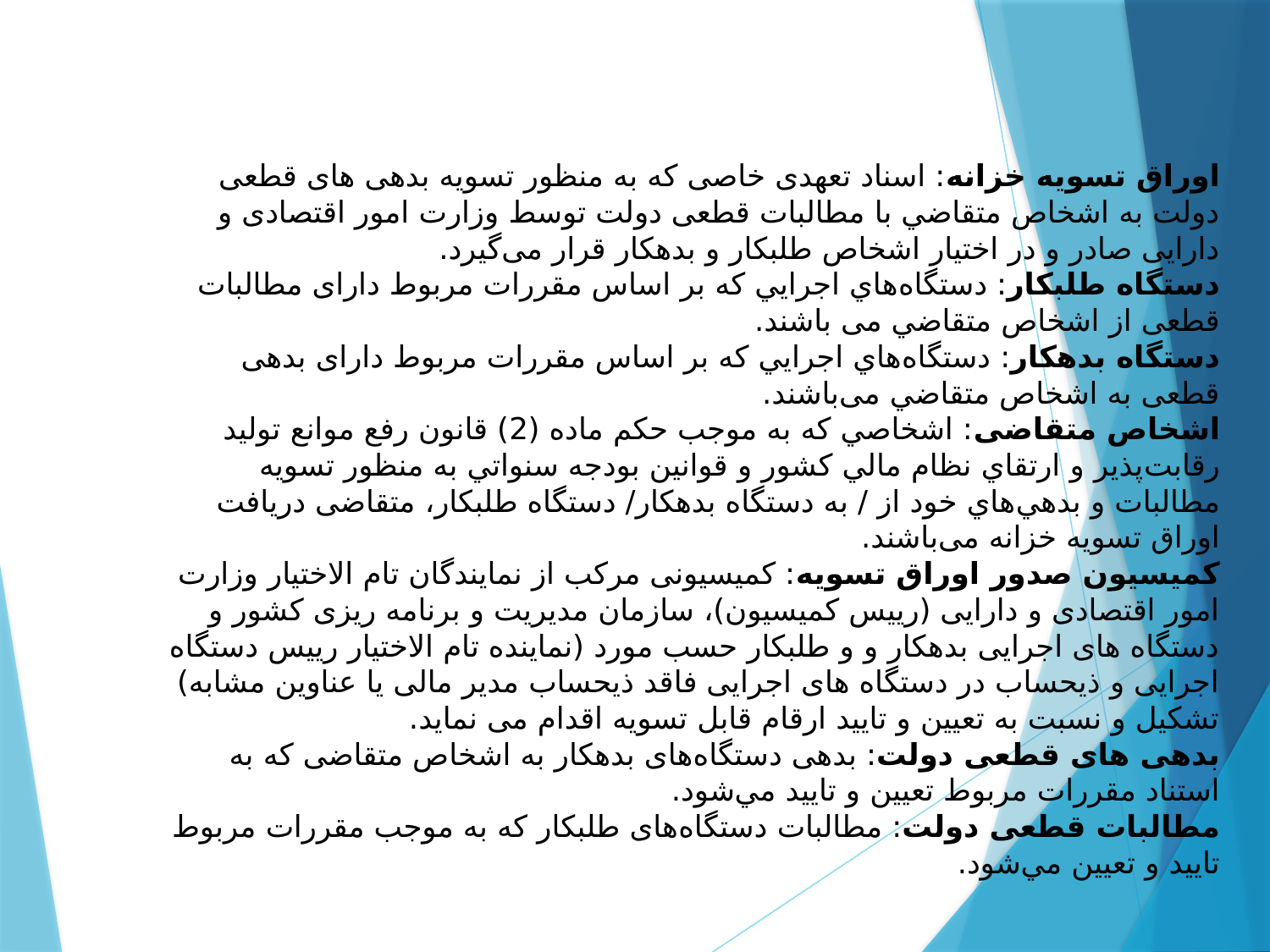

# اوراق تسویه خزانه: اسناد تعهدی خاصی که به منظور تسویه بدهی های قطعی دولت به اشخاص متقاضي با مطالبات قطعی دولت توسط وزارت امور اقتصادی و دارایی صادر و در اختیار اشخاص طلبکار و بدهکار قرار می‌گیرد. دستگاه طلبکار: دستگاه‌هاي اجرايي كه بر اساس مقررات مربوط دارای مطالبات قطعی از اشخاص متقاضي می باشند. دستگاه بدهکار: دستگاه‌هاي اجرايي كه بر اساس مقررات مربوط دارای بدهی قطعی به اشخاص متقاضي می‌باشند. اشخاص متقاضی: اشخاصي كه به موجب حكم ماده (2) قانون رفع موانع توليد رقابت‌پذير و ارتقاي نظام مالي كشور و قوانين بودجه سنواتي به منظور تسويه مطالبات و بدهي‌هاي خود از / به دستگاه بدهکار/ دستگاه طلبکار، متقاضی دریافت اوراق تسویه خزانه می‌باشند. کمیسیون صدور اوراق تسویه: کمیسیونی مرکب از نمایندگان تام الاختیار وزارت امور اقتصادی و دارایی (رییس کمیسیون)، سازمان مدیریت و برنامه ریزی کشور و دستگاه های اجرایی بدهکار و و طلبکار حسب مورد (نماینده تام الاختیار رییس دستگاه اجرایی و ذیحساب در دستگاه های اجرایی فاقد ذیحساب مدیر مالی یا عناوین مشابه) تشکیل و نسبت به تعیین و تایید ارقام قابل تسویه اقدام می نماید. بدهی های قطعی دولت: بدهی دستگاه‌های بدهکار به اشخاص متقاضی که به استناد مقررات مربوط تعيين و تاييد مي‌شود. مطالبات قطعی دولت: مطالبات دستگاه‌های طلبکار كه به موجب مقررات مربوط تاييد و تعيين مي‌شود.